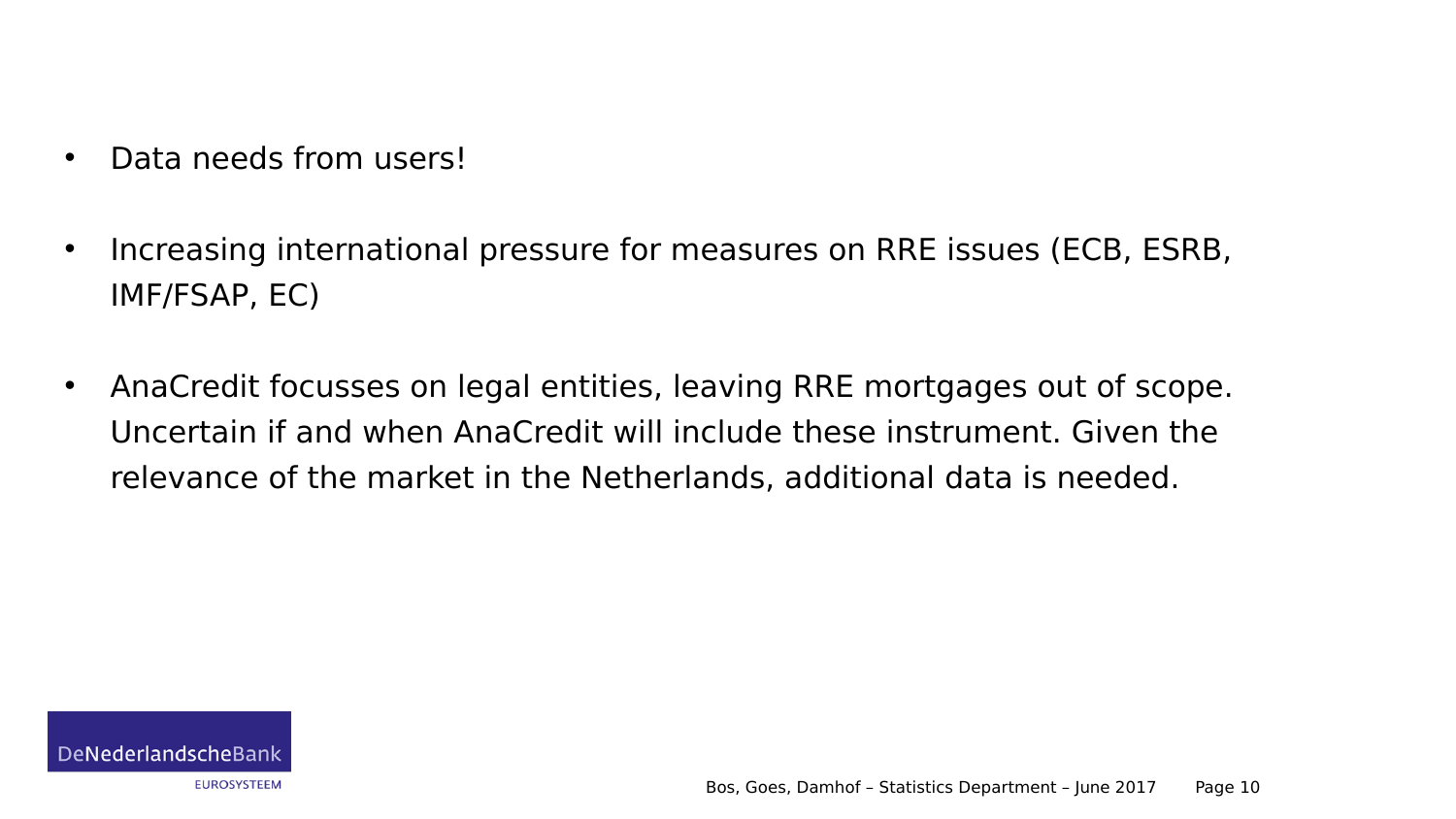

# Why now?
Data needs from users!

Increasing international pressure for measures on RRE issues (ECB, ESRB, IMF/FSAP, EC)

AnaCredit focusses on legal entities, leaving RRE mortgages out of scope. Uncertain if and when AnaCredit will include these instrument. Given the relevance of the market in the Netherlands, additional data is needed.
Page 10
Bos, Goes, Damhof – Statistics Department – June 2017